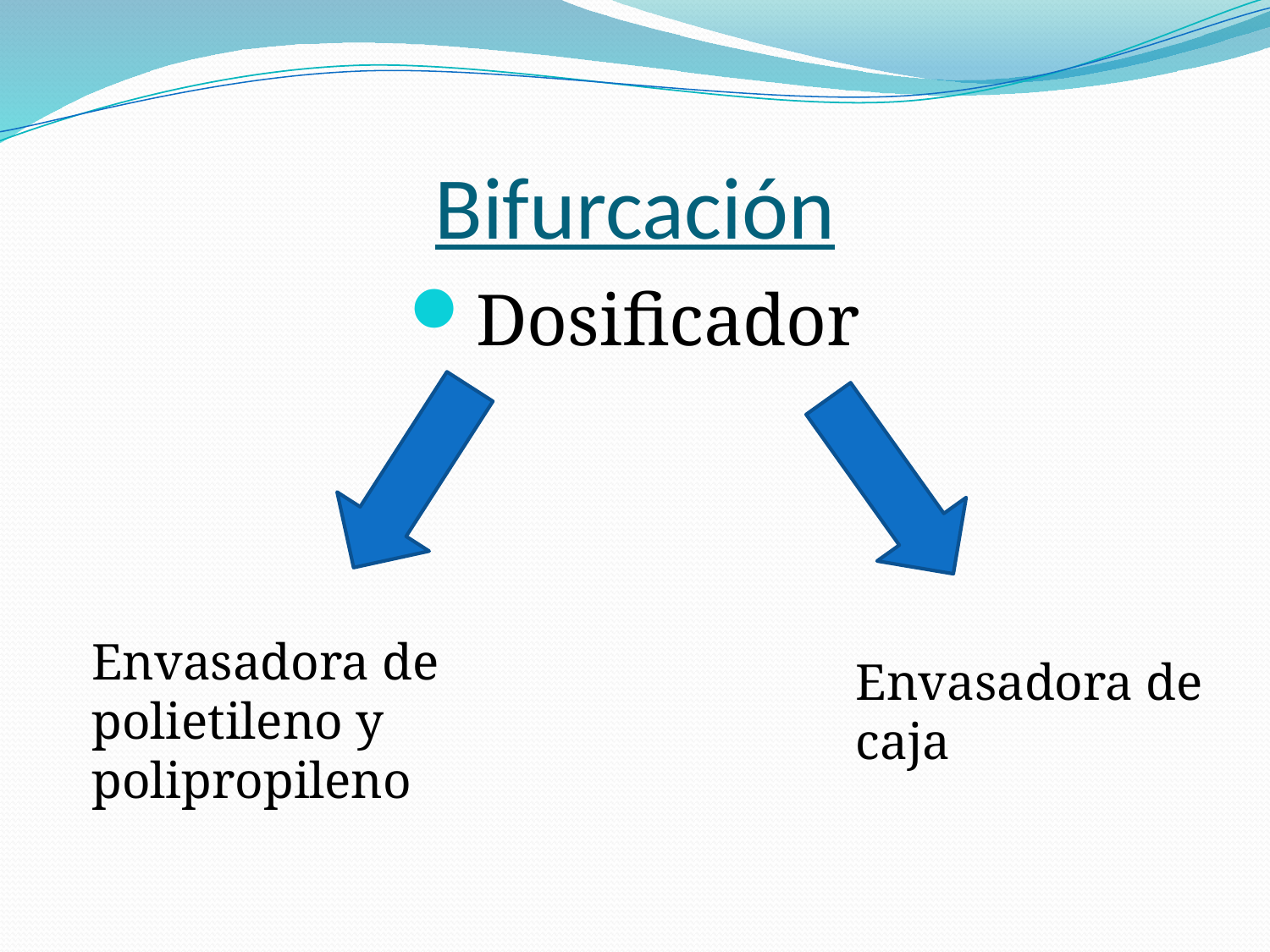

# Bifurcación
Dosificador

Envasadora de polietileno y polipropileno
Envasadora de caja